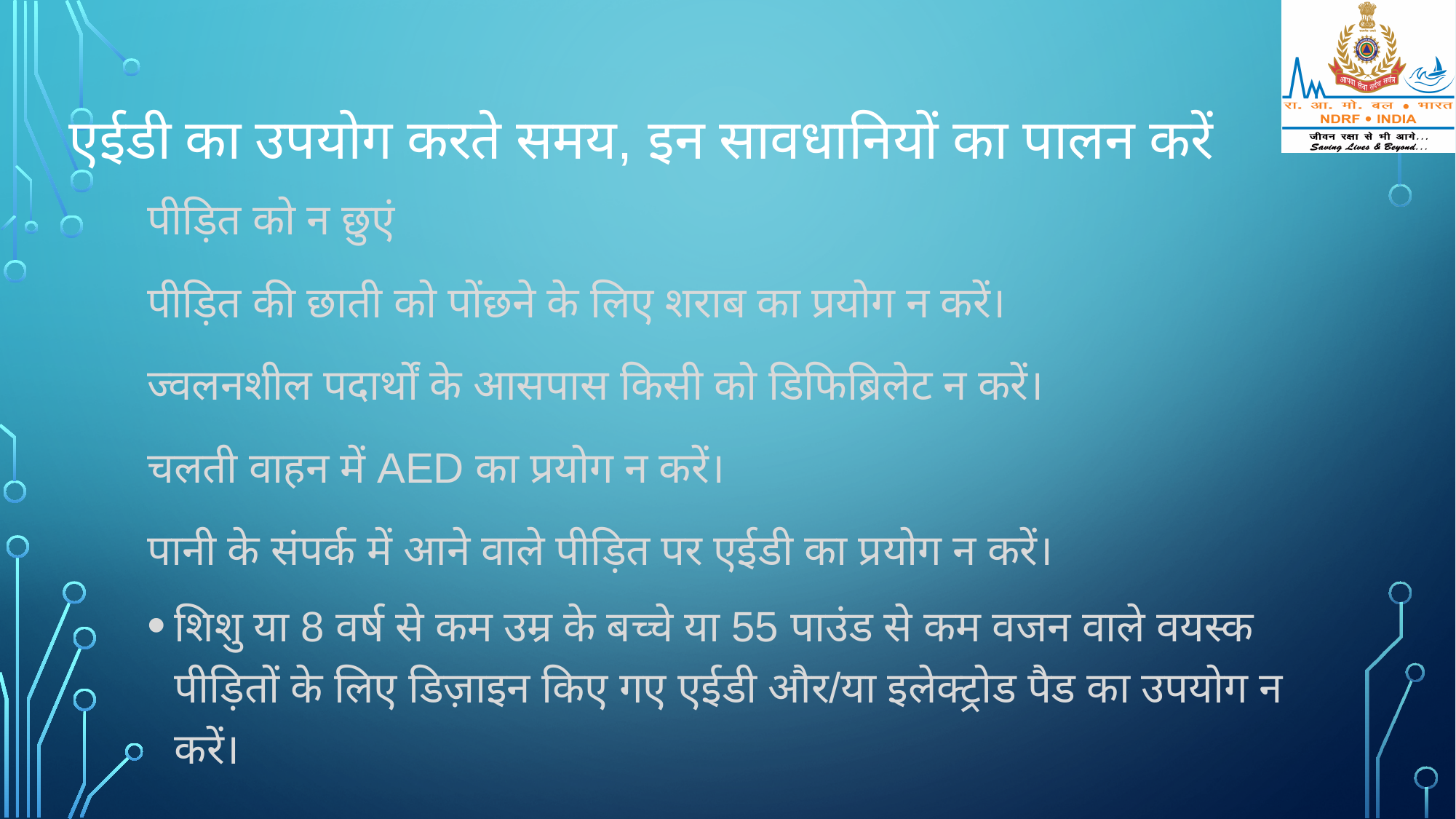

# एईडी का उपयोग करते समय, इन सावधानियों का पालन करें
पीड़ित को न छुएं
पीड़ित की छाती को पोंछने के लिए शराब का प्रयोग न करें।
ज्वलनशील पदार्थों के आसपास किसी को डिफिब्रिलेट न करें।
चलती वाहन में AED का प्रयोग न करें।
पानी के संपर्क में आने वाले पीड़ित पर एईडी का प्रयोग न करें।
शिशु या 8 वर्ष से कम उम्र के बच्चे या 55 पाउंड से कम वजन वाले वयस्क पीड़ितों के लिए डिज़ाइन किए गए एईडी और/या इलेक्ट्रोड पैड का उपयोग न करें।